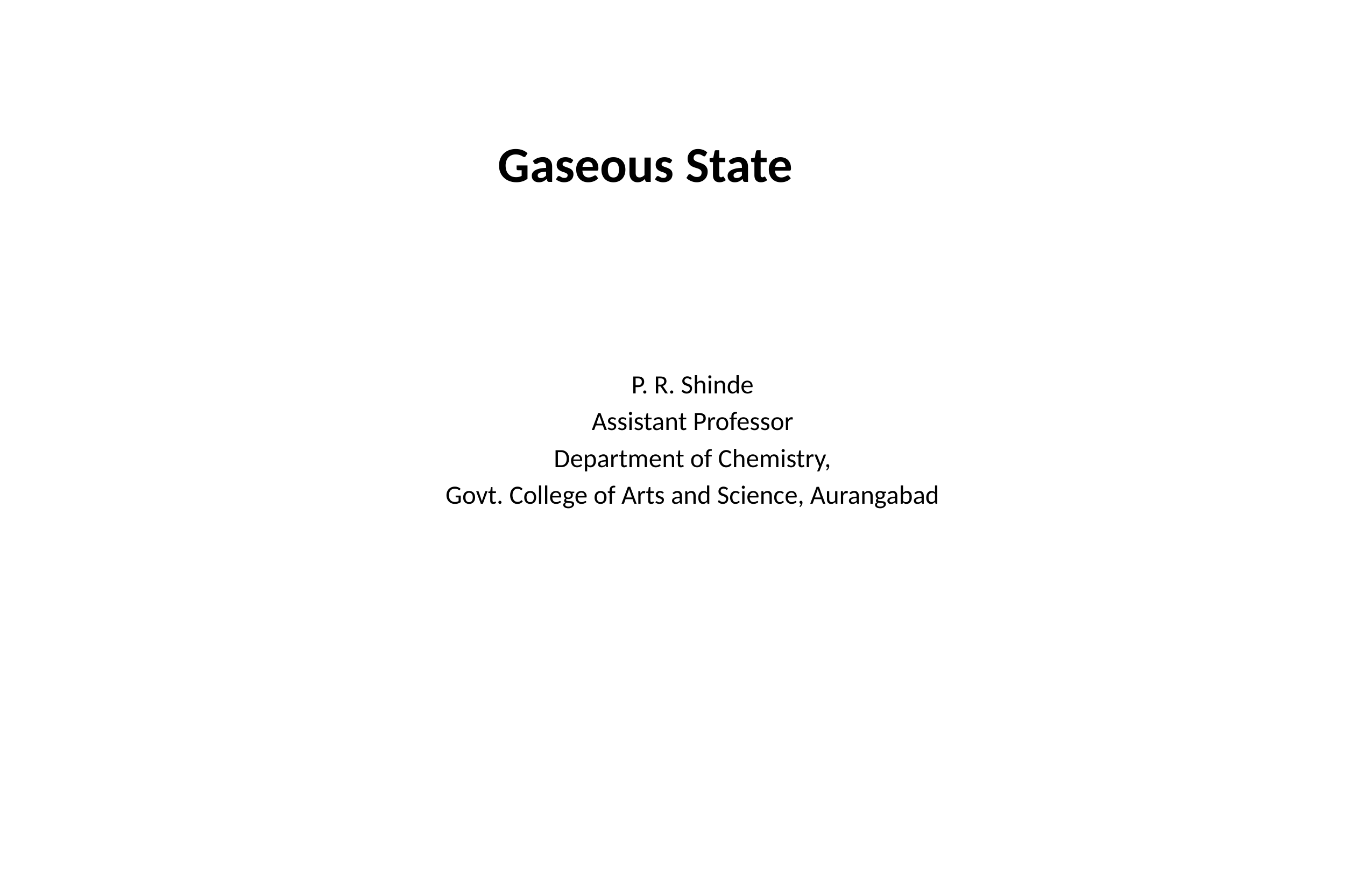

Gaseous State
P. R. Shinde
Assistant Professor
Department of Chemistry,
Govt. College of Arts and Science, Aurangabad